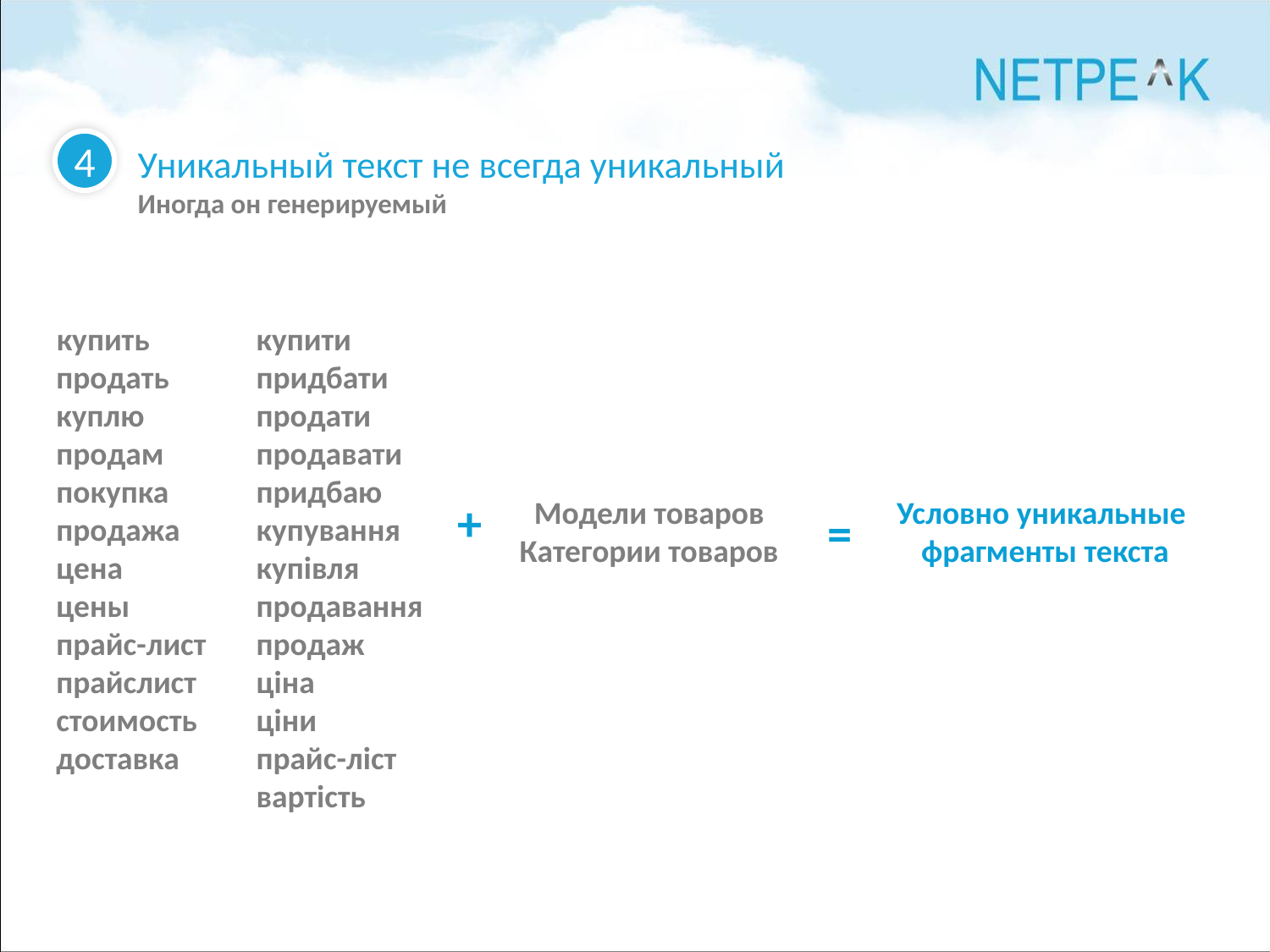

4
Уникальный текст не всегда уникальный
Иногда он генерируемый
      купить
    продать
    куплю
    продам
    покупка
    продажа
    цена
    цены
    прайс-лист
    прайслист
    стоимость
    доставка

    купити
    придбати
    продати
    продавати
    придбаю
    купування
    купiвля
    продавання
    продаж
    цiна
    цiни
    прайс-лiст
    вартiсть
+
Модели товаров
Категории товаров
Условно уникальные
фрагменты текста
=